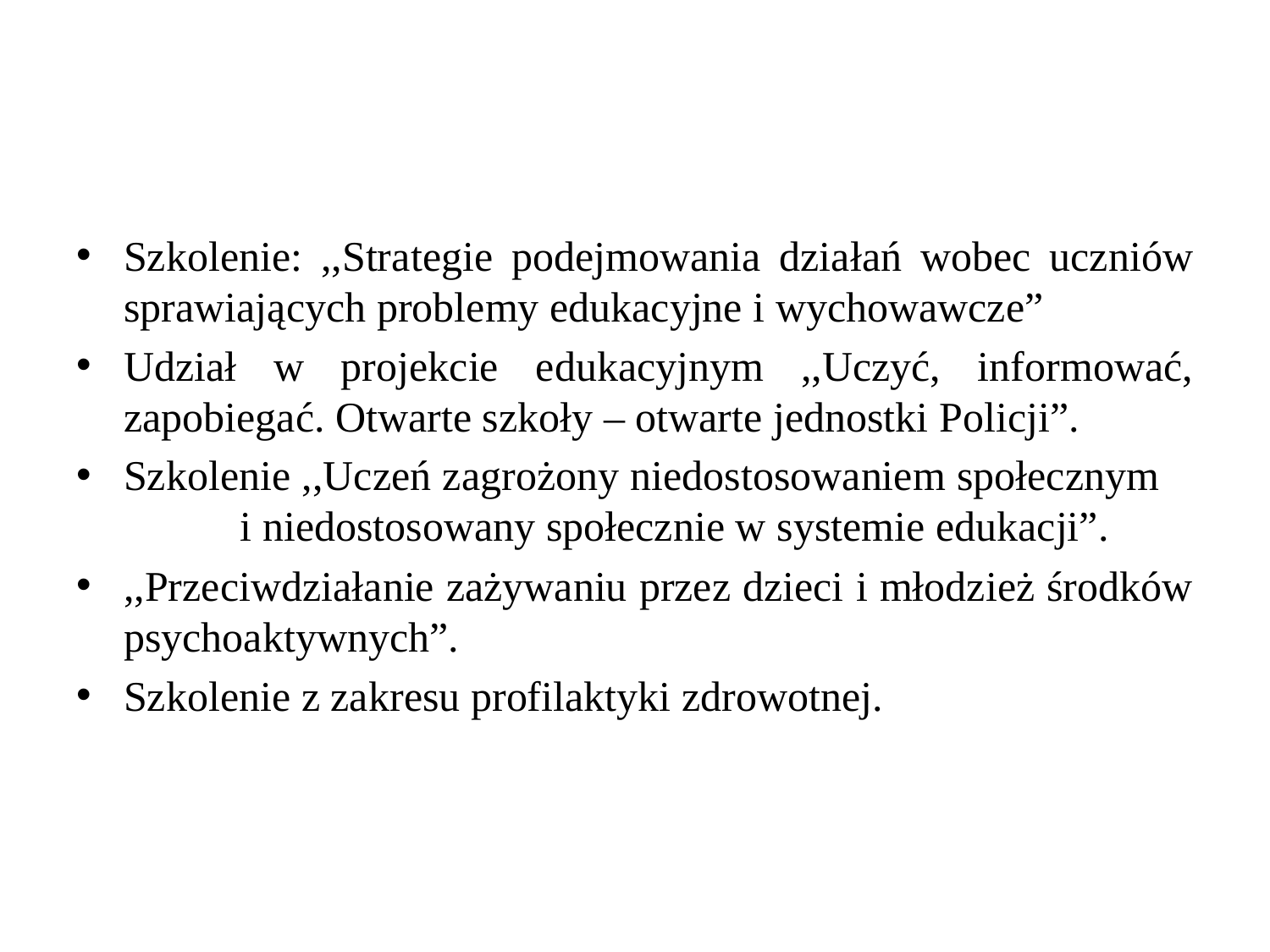

#
Szkolenie: ,,Strategie podejmowania działań wobec uczniów sprawiających problemy edukacyjne i wychowawcze”
Udział w projekcie edukacyjnym ,,Uczyć, informować, zapobiegać. Otwarte szkoły – otwarte jednostki Policji”.
Szkolenie ,,Uczeń zagrożony niedostosowaniem społecznym               i niedostosowany społecznie w systemie edukacji”.
,,Przeciwdziałanie zażywaniu przez dzieci i młodzież środków psychoaktywnych”.
Szkolenie z zakresu profilaktyki zdrowotnej.